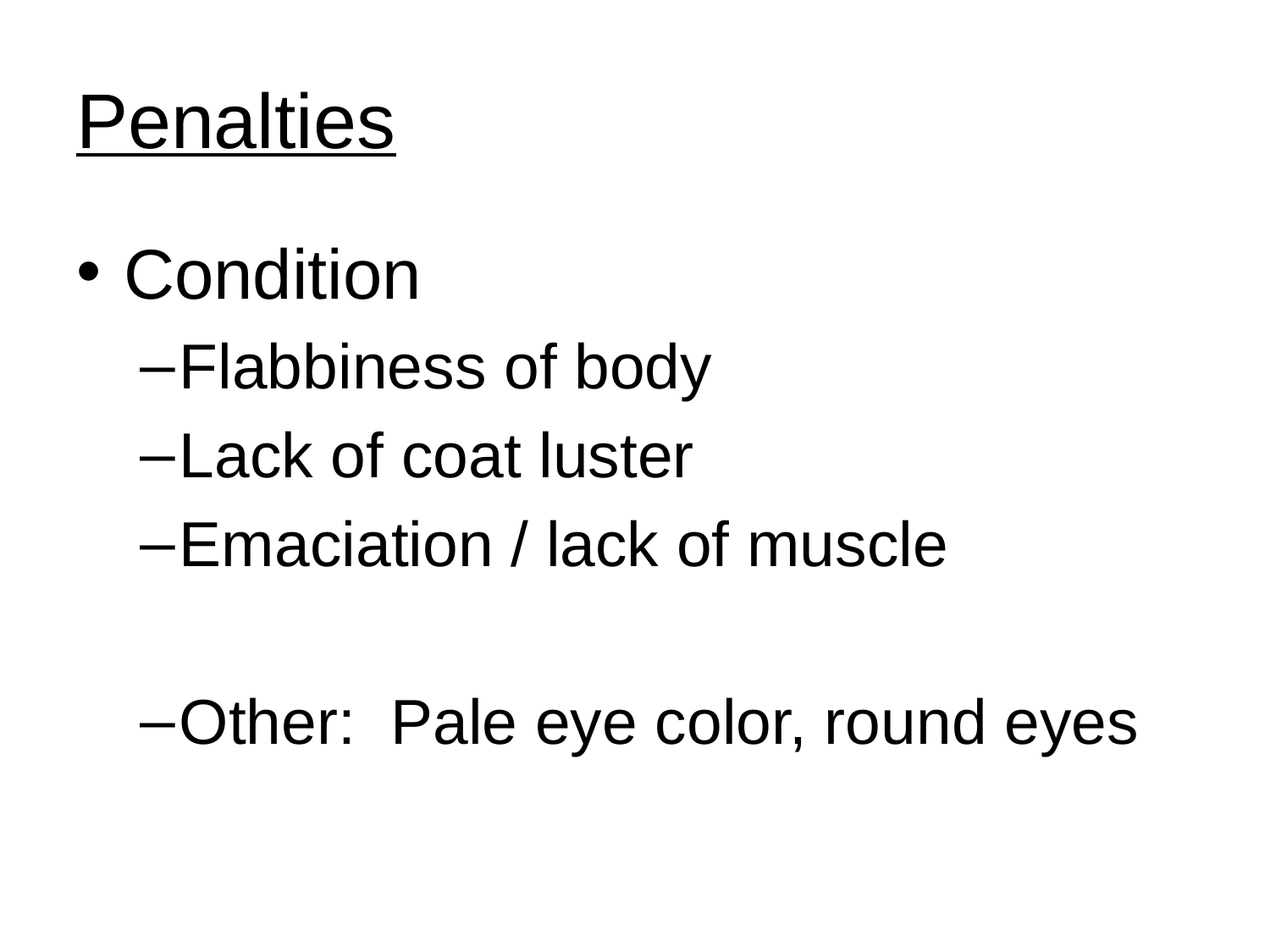

# Penalties
Condition
Flabbiness of body
Lack of coat luster
Emaciation / lack of muscle

Other:  Pale eye color, round eyes